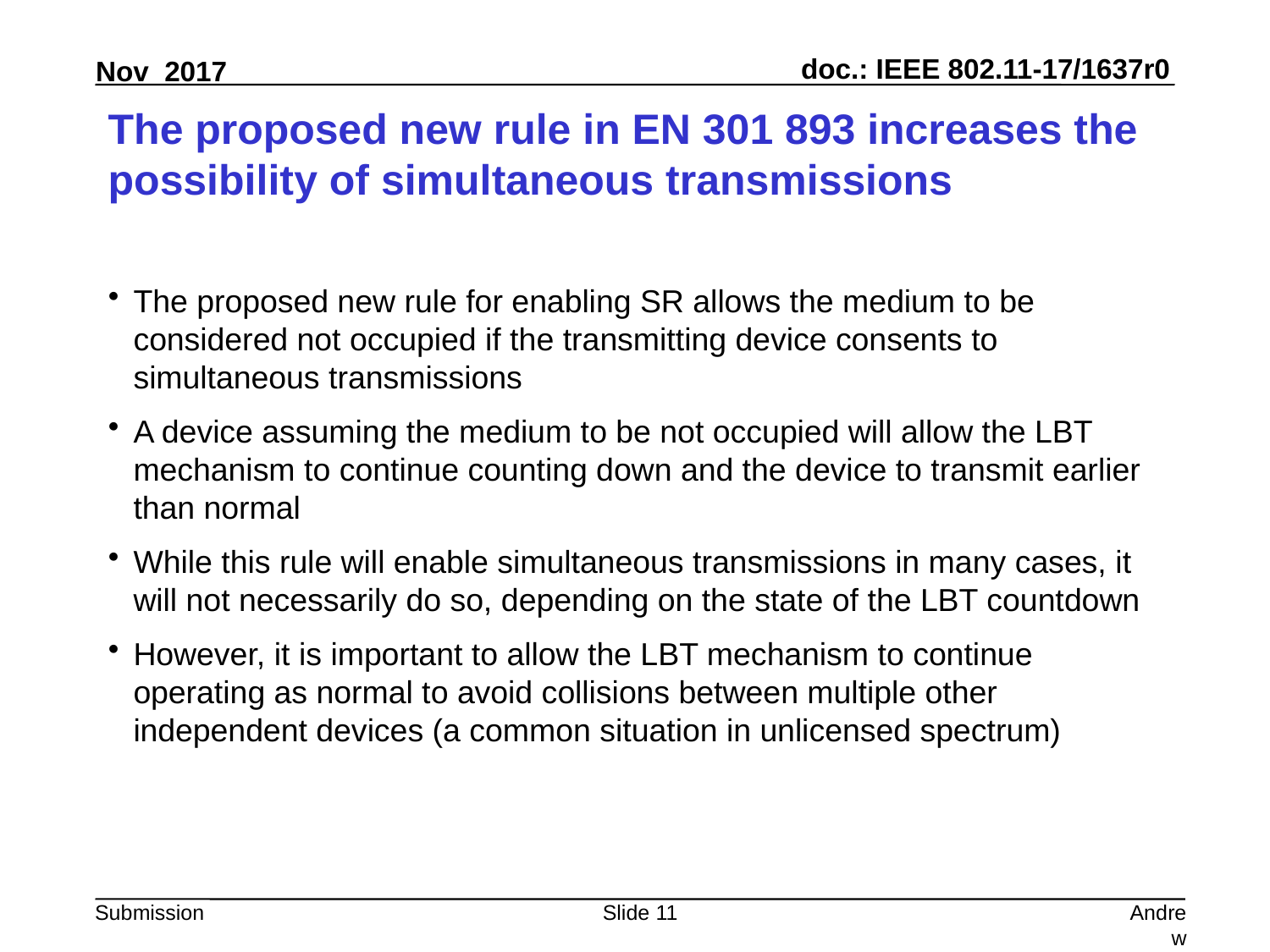

# The proposed new rule in EN 301 893 increases the possibility of simultaneous transmissions
The proposed new rule for enabling SR allows the medium to be considered not occupied if the transmitting device consents to simultaneous transmissions
A device assuming the medium to be not occupied will allow the LBT mechanism to continue counting down and the device to transmit earlier than normal
While this rule will enable simultaneous transmissions in many cases, it will not necessarily do so, depending on the state of the LBT countdown
However, it is important to allow the LBT mechanism to continue operating as normal to avoid collisions between multiple other independent devices (a common situation in unlicensed spectrum)
Slide 11
Andrew Myles, Cisco